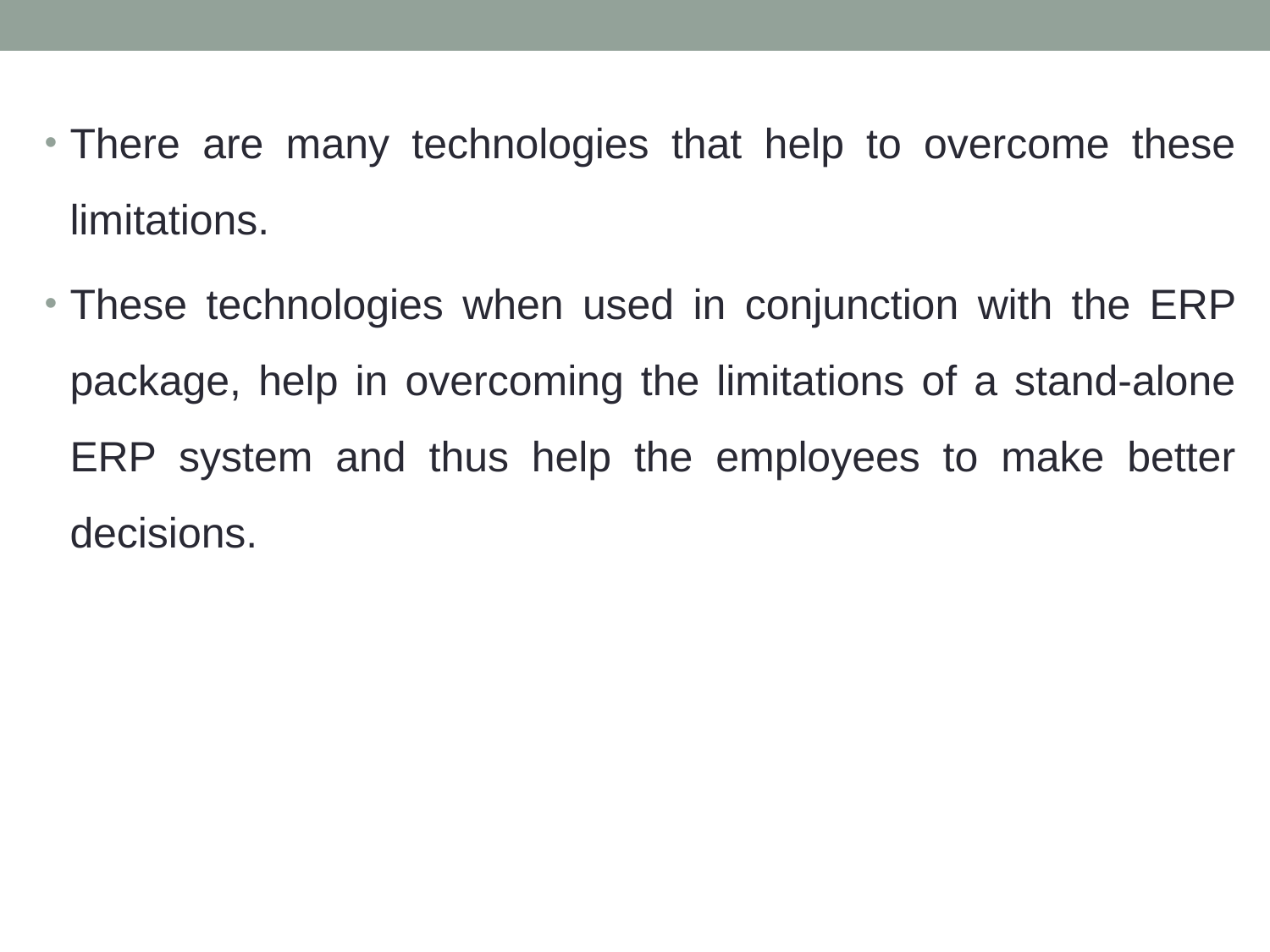

There are many technologies that help to overcome these limitations.
These technologies when used in conjunction with the ERP package, help in overcoming the limitations of a stand-alone ERP system and thus help the employees to make better decisions.